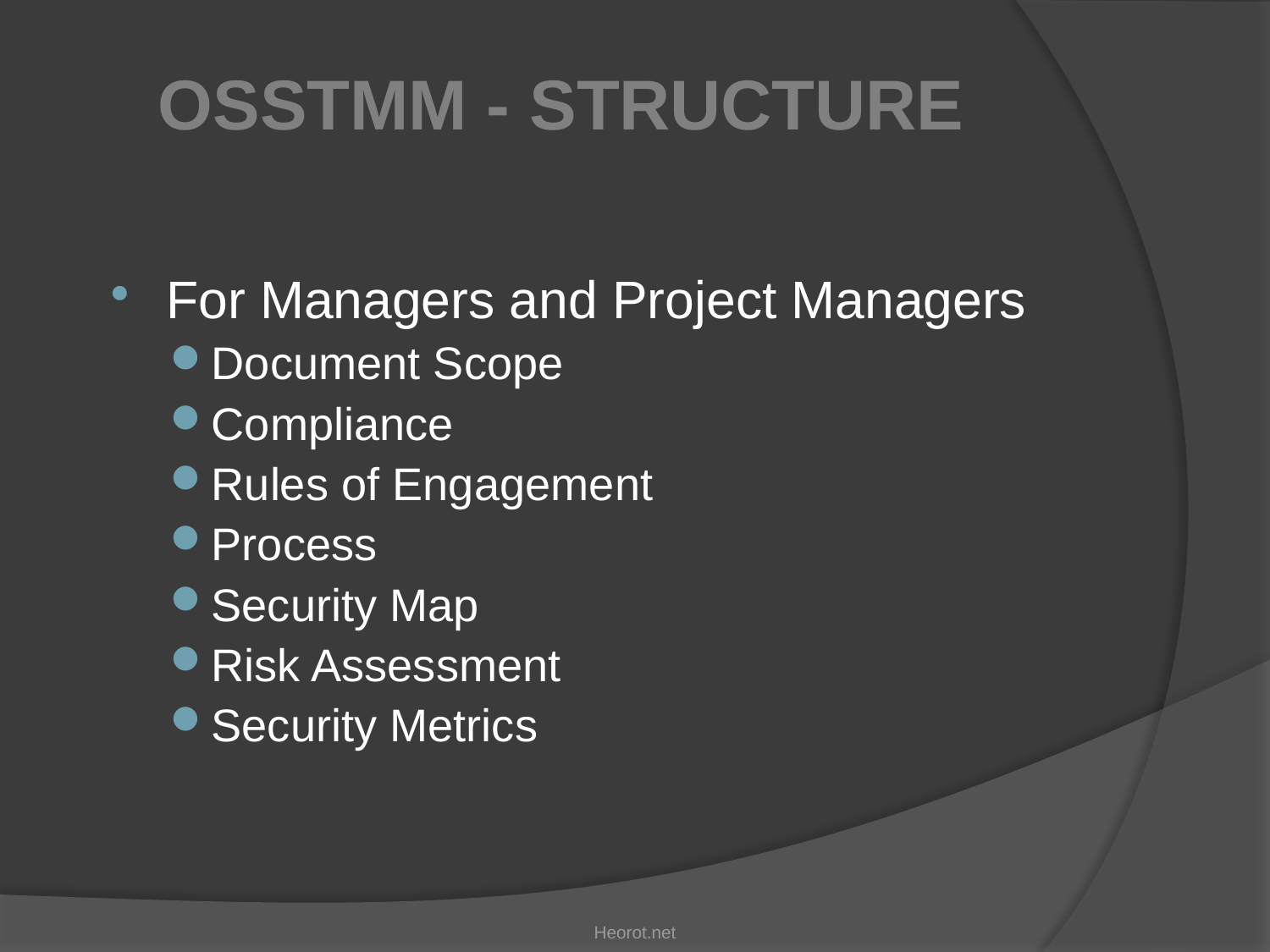

# OSSTMM - Structure
For Managers and Project Managers
Document Scope
Compliance
Rules of Engagement
Process
Security Map
Risk Assessment
Security Metrics
Heorot.net